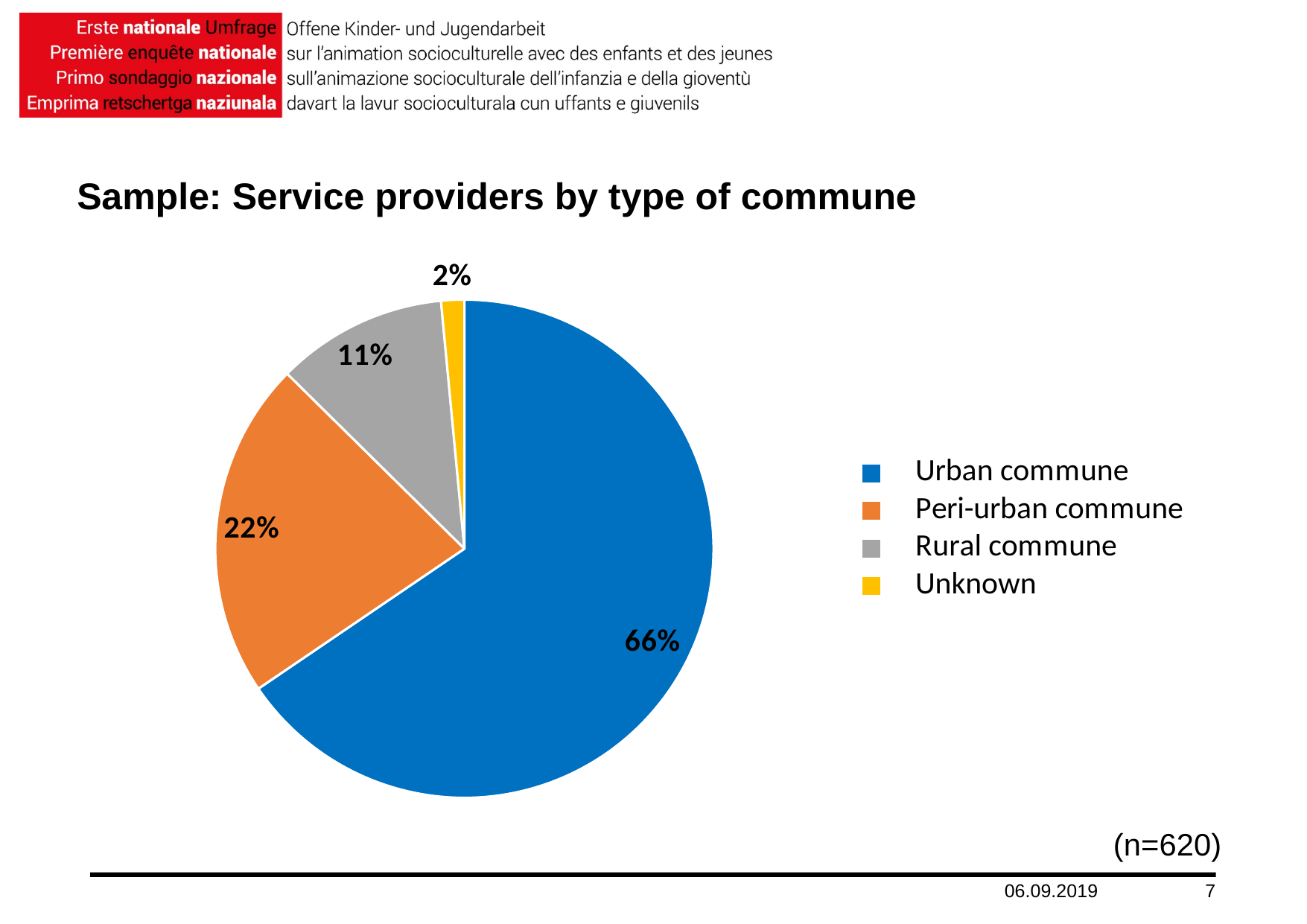

# Sample: Service providers by type of commune

### Chart

| Category |  |
|---|---|
|     Urban commune | 0.655 |
|     Peri-urban commune | 0.219 |
|     Rural commune | 0.111 |
|     Unknown | 0.015 |
(n=620)
06.09.2019
7